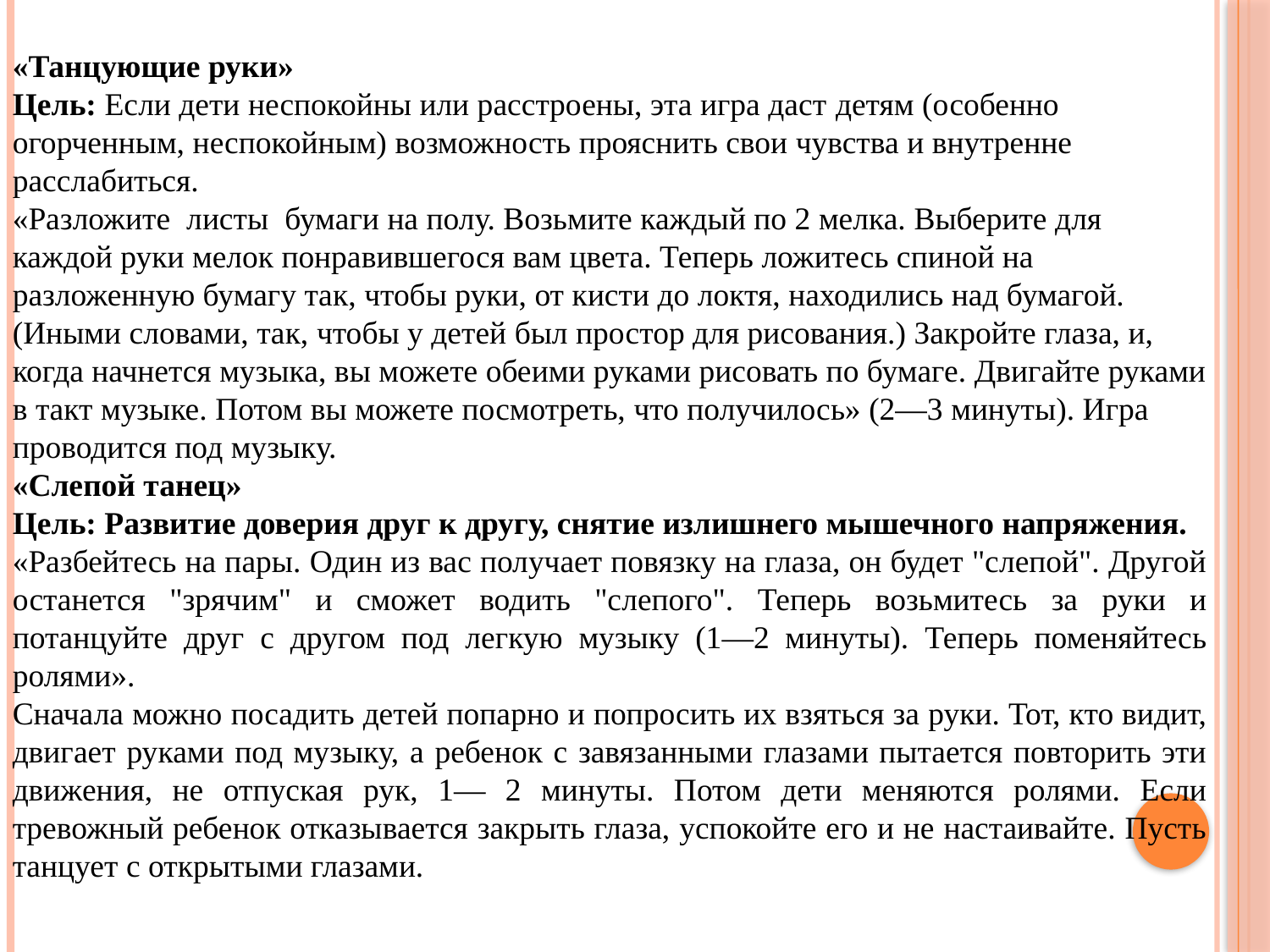

«Танцующие руки»
Цель: Если дети неспокойны или расстроены, эта игра даст детям (особенно огорченным, неспокойным) возможность прояснить свои чувства и внутренне расслабиться.
«Разложите  листы  бумаги на полу. Возьмите каждый по 2 мелка. Выберите для каждой руки мелок понравившегося вам цвета. Теперь ложитесь спиной на разложенную бумагу так, чтобы руки, от кисти до локтя, находились над бумагой. (Иными словами, так, чтобы у детей был простор для рисования.) Закройте глаза, и, когда начнется музыка, вы можете обеими руками рисовать по бумаге. Двигайте руками в такт музыке. Потом вы можете посмотреть, что получилось» (2—3 минуты). Игра проводится под музыку.
«Слепой танец»
Цель: Развитие доверия друг к другу, снятие излишнего мышечного напряжения.
«Разбейтесь на пары. Один из вас получает повязку на глаза, он будет "слепой". Другой останется "зрячим" и сможет водить "слепого". Теперь возьмитесь за руки и потанцуйте друг с другом под легкую музыку (1—2 минуты). Теперь поменяйтесь ролями».
Сначала можно посадить детей попарно и попросить их взяться за руки. Тот, кто видит, двигает руками под музыку, а ребенок с завязанными глазами пытается повторить эти движения, не отпуская рук, 1— 2 минуты. Потом дети меняются ролями. Если тревожный ребенок отказывается закрыть глаза, успокойте его и не настаивайте. Пусть танцует с открытыми глазами.